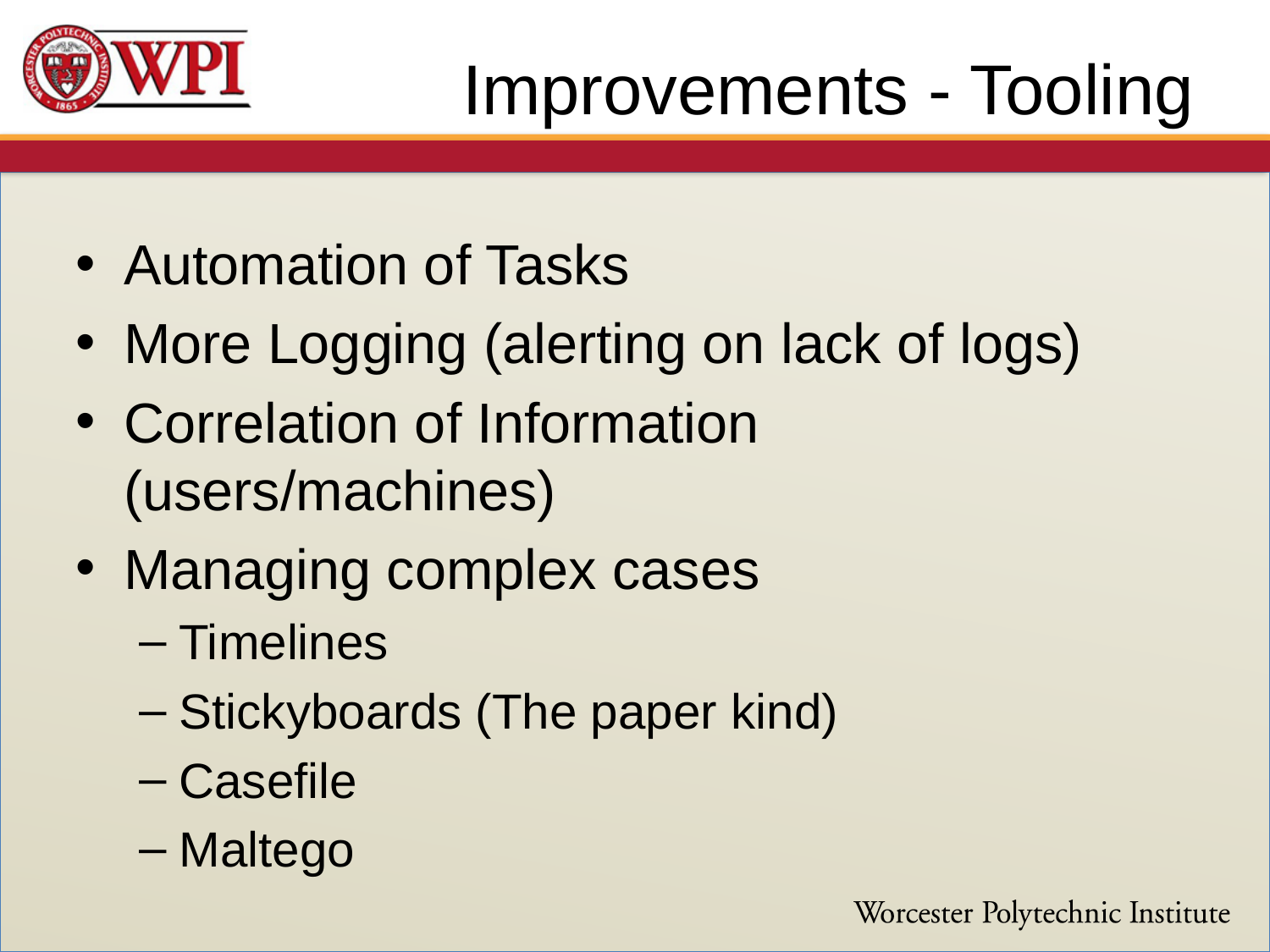

# Improvements - Tooling
Automation of Tasks
More Logging (alerting on lack of logs)
Correlation of Information (users/machines)
Managing complex cases
Timelines
Stickyboards (The paper kind)
Casefile
Maltego